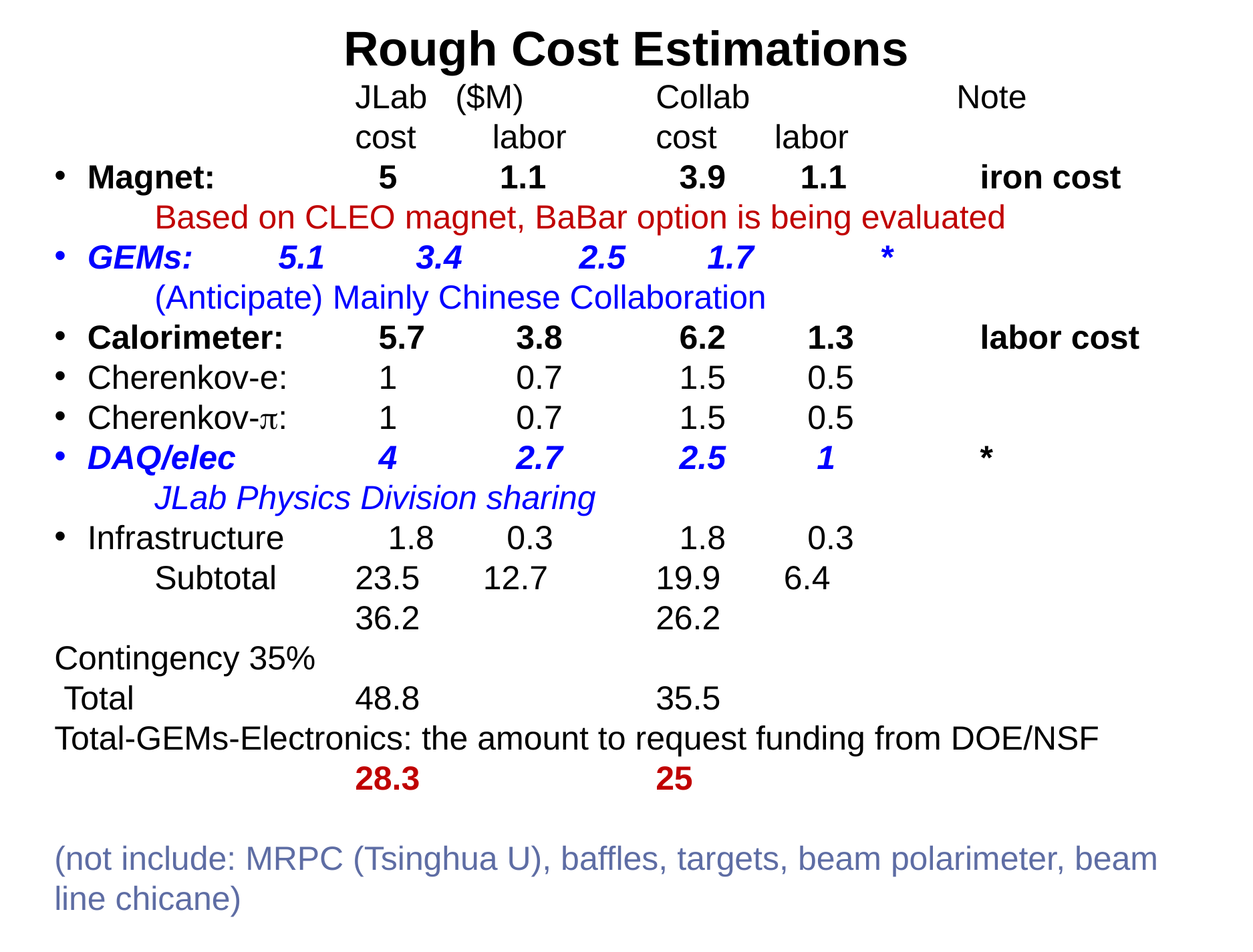

Rough Cost Estimations
			JLab   ($M)    	Collab    		Note
			cost 	    labor	cost	  labor
 Magnet:     		5           1.1		3.9        1.1  		iron cost
	Based on CLEO magnet, BaBar option is being evaluated
 GEMs:        	5.1	    3.4          	2.5	   1.7	   	*
	(Anticipate) Mainly Chinese Collaboration
 Calorimeter:   	5.7 	    3.8		6.2	   1.3		labor cost
 Cherenkov-e: 	1	    0.7 		1.5	   0.5
 Cherenkov-π:	1	    0.7		1.5	   0.5
 DAQ/elec     	4	    2.7 		2.5 	    1 		*
	JLab Physics Division sharing
 Infrastructure	 1.8	   0.3 		1.8	   0.3
	Subtotal	23.5	   12.7		19.9	   6.4
			36.2			26.2
Contingency 35%
 Total			48.8 			35.5
Total-GEMs-Electronics: the amount to request funding from DOE/NSF
			28.3 		          	25

(not include: MRPC (Tsinghua U), baffles, targets, beam polarimeter, beam line chicane)